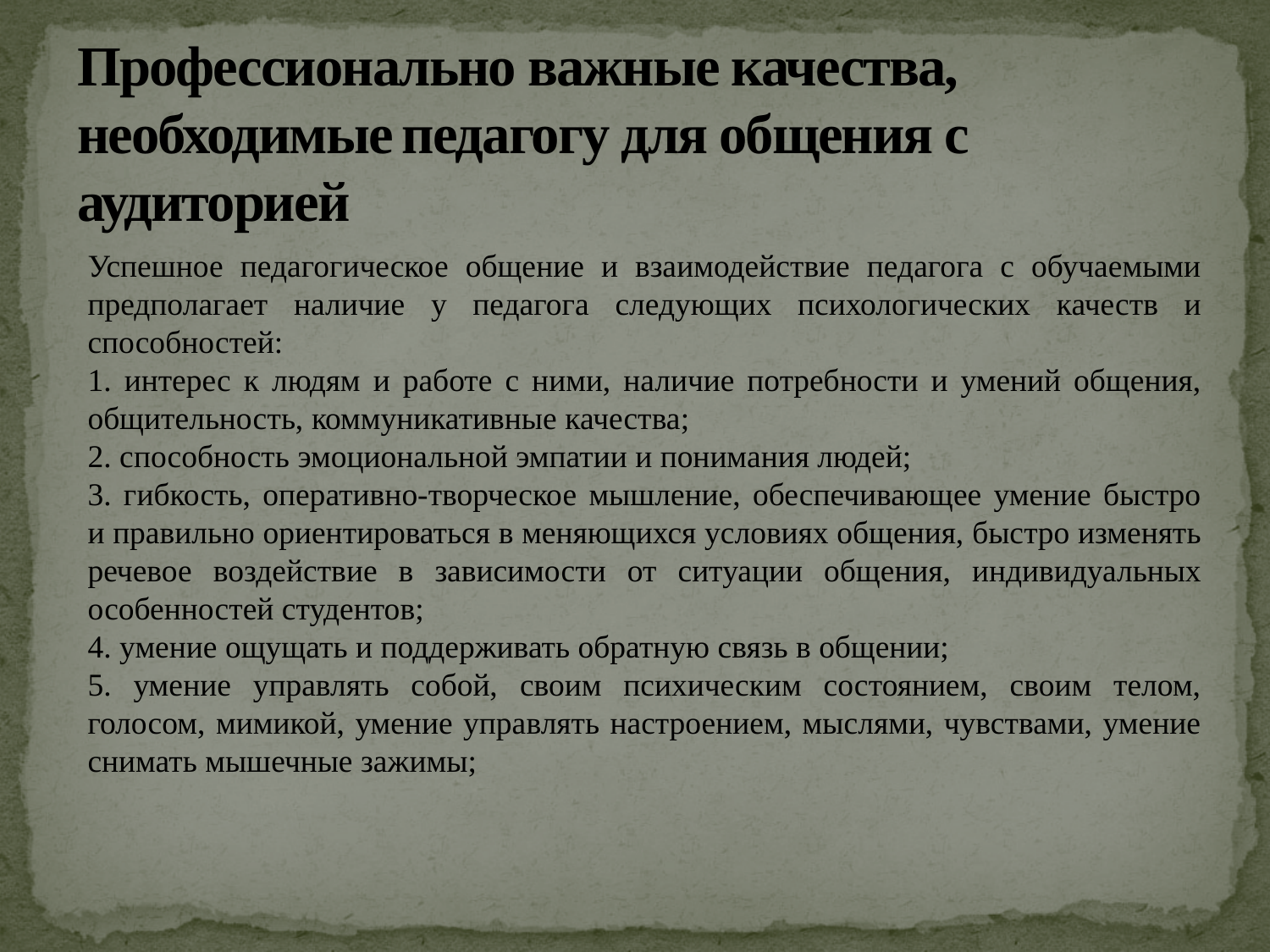

# Профессионально важные качества, необходимые педагогу для общения с аудиторией
Успешное педагогическое общение и взаимодействие педагога с обучаемыми предполагает наличие у педагога следующих психологических качеств и способностей:
1. интерес к людям и работе с ними, наличие потребности и умений общения, общительность, коммуникативные качества;
2. способность эмоциональной эмпатии и понимания людей;
3. гибкость, оперативно-творческое мышление, обеспечивающее умение быстро и правильно ориентироваться в меняющихся условиях общения, быстро изменять речевое воздействие в зависимости от ситуации общения, индивидуальных особенностей студентов;
4. умение ощущать и поддерживать обратную связь в общении;
5. умение управлять собой, своим психическим состоянием, своим телом, голосом, мимикой, умение управлять настроением, мыслями, чувствами, умение снимать мышечные зажимы;